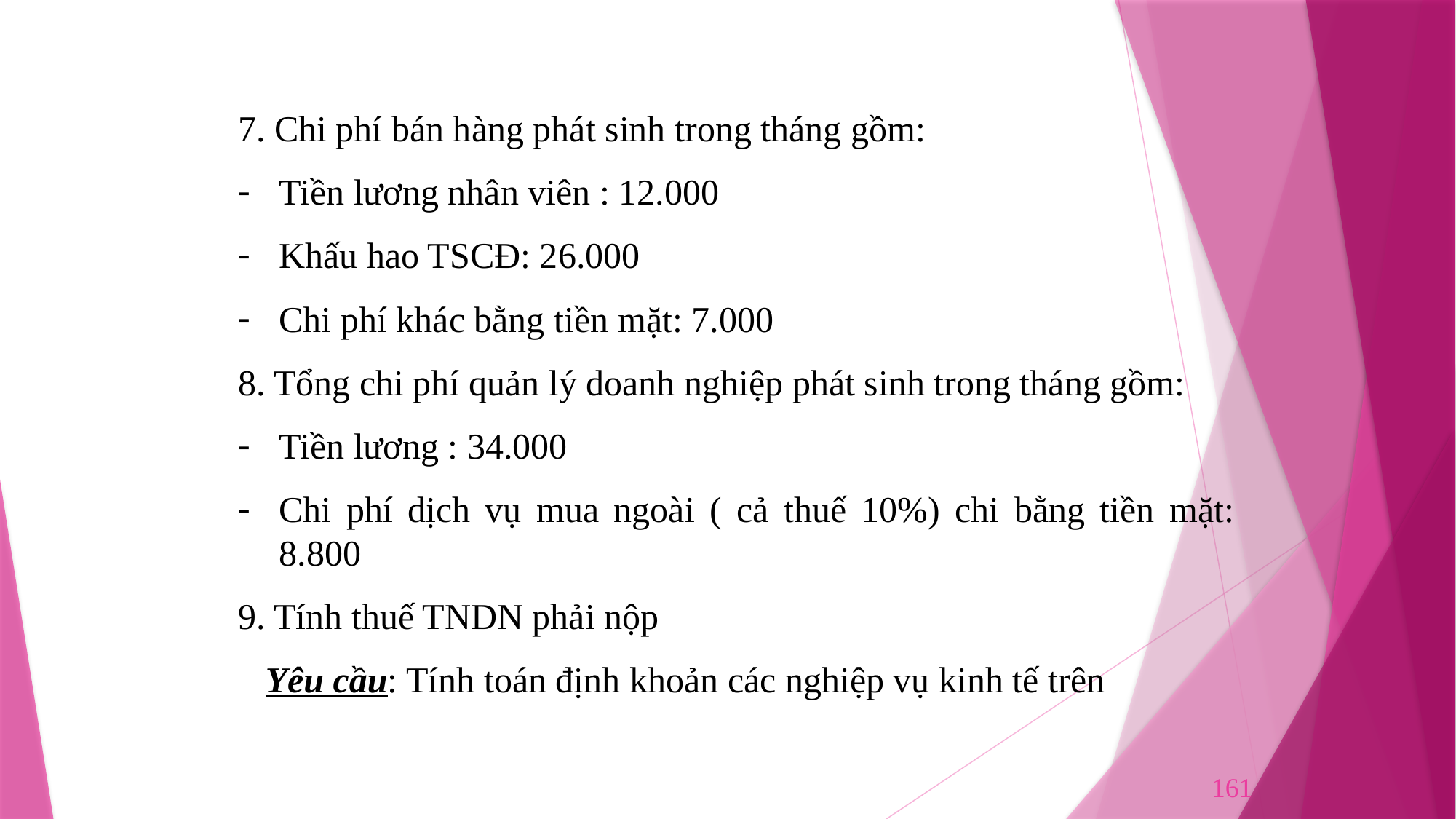

7. Chi phí bán hàng phát sinh trong tháng gồm:
Tiền lương nhân viên : 12.000
Khấu hao TSCĐ: 26.000
Chi phí khác bằng tiền mặt: 7.000
8. Tổng chi phí quản lý doanh nghiệp phát sinh trong tháng gồm:
Tiền lương : 34.000
Chi phí dịch vụ mua ngoài ( cả thuế 10%) chi bằng tiền mặt: 8.800
9. Tính thuế TNDN phải nộp
Yêu cầu: Tính toán định khoản các nghiệp vụ kinh tế trên
# 161